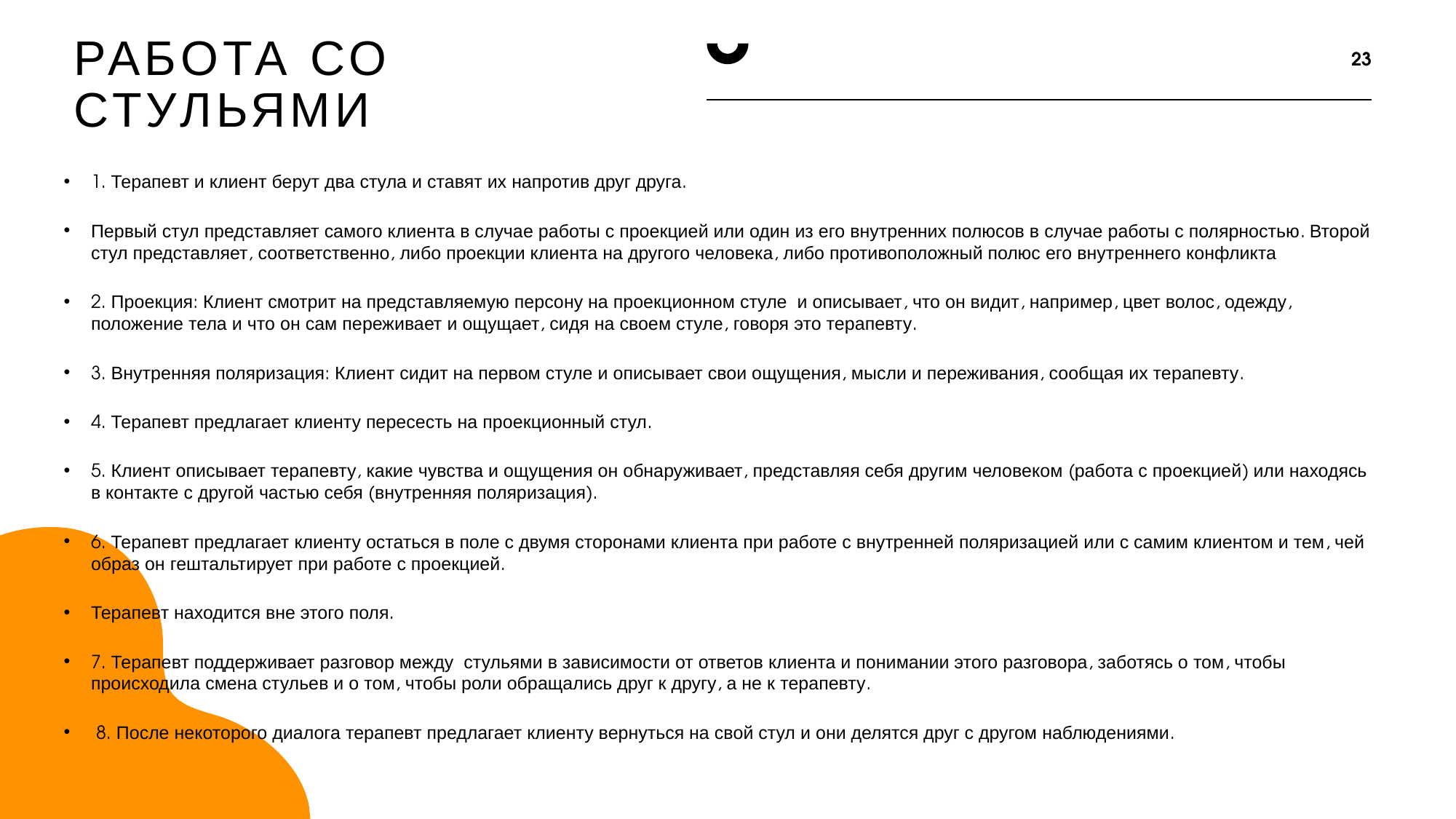

23
# Работа со стульями
1. Терапевт и клиент берут два стула и ставят их напротив друг друга.
Первый стул представляет самого клиента в случае работы с проекцией или один из его внутренних полюсов в случае работы с полярностью. Второй стул представляет, соответственно, либо проекции клиента на другого человека, либо противоположный полюс его внутреннего конфликта
2. Проекция: Клиент смотрит на представляемую персону на проекционном стуле  и описывает, что он видит, например, цвет волос, одежду, положение тела и что он сам переживает и ощущает, сидя на своем стуле, говоря это терапевту.
3. Внутренняя поляризация: Клиент сидит на первом стуле и описывает свои ощущения, мысли и переживания, сообщая их терапевту.
4. Терапевт предлагает клиенту пересесть на проекционный стул.
5. Клиент описывает терапевту, какие чувства и ощущения он обнаруживает, представляя себя другим человеком (работа с проекцией) или находясь в контакте с другой частью себя (внутренняя поляризация).
6. Терапевт предлагает клиенту остаться в поле с двумя сторонами клиента при работе с внутренней поляризацией или с самим клиентом и тем, чей образ он гештальтирует при работе с проекцией.
Терапевт находится вне этого поля.
7. Терапевт поддерживает разговор между  стульями в зависимости от ответов клиента и понимании этого разговора, заботясь о том, чтобы происходила смена стульев и о том, чтобы роли обращались друг к другу, а не к терапевту.
 8. После некоторого диалога терапевт предлагает клиенту вернуться на свой стул и они делятся друг с другом наблюдениями.